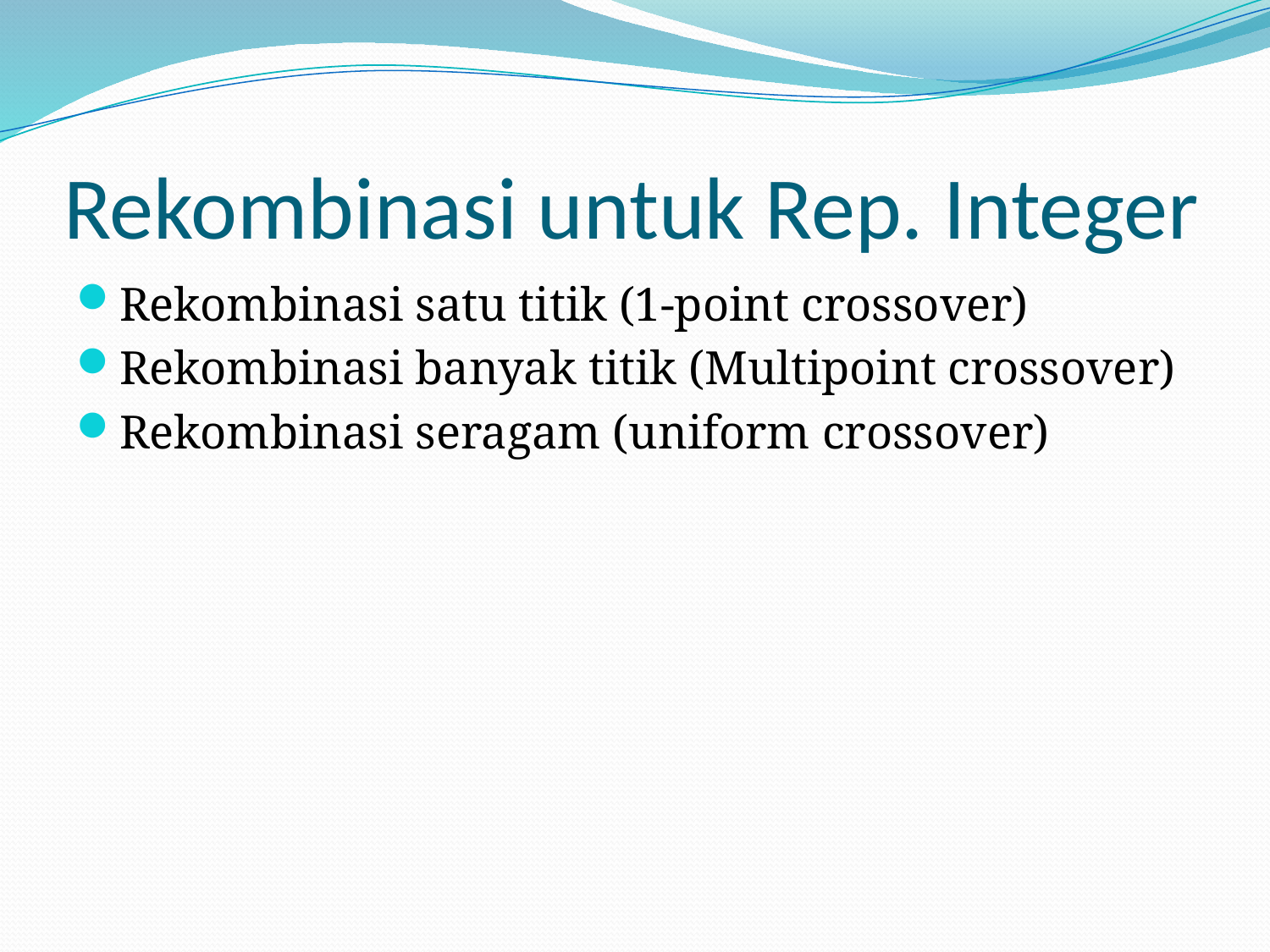

# Rekombinasi untuk Rep. Integer
Rekombinasi satu titik (1-point crossover)
Rekombinasi banyak titik (Multipoint crossover)
Rekombinasi seragam (uniform crossover)